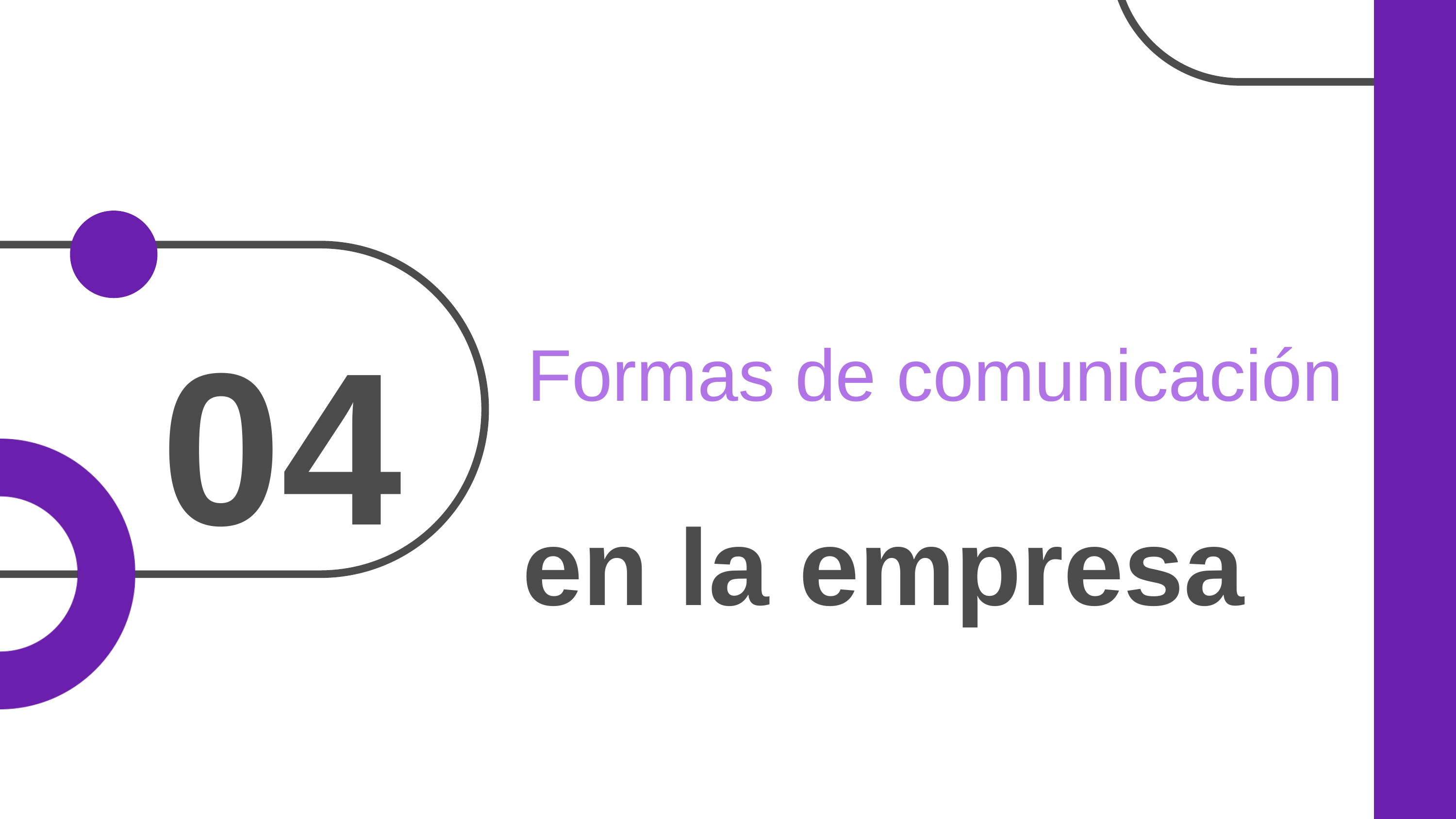

04
Formas de comunicación

en la empresa